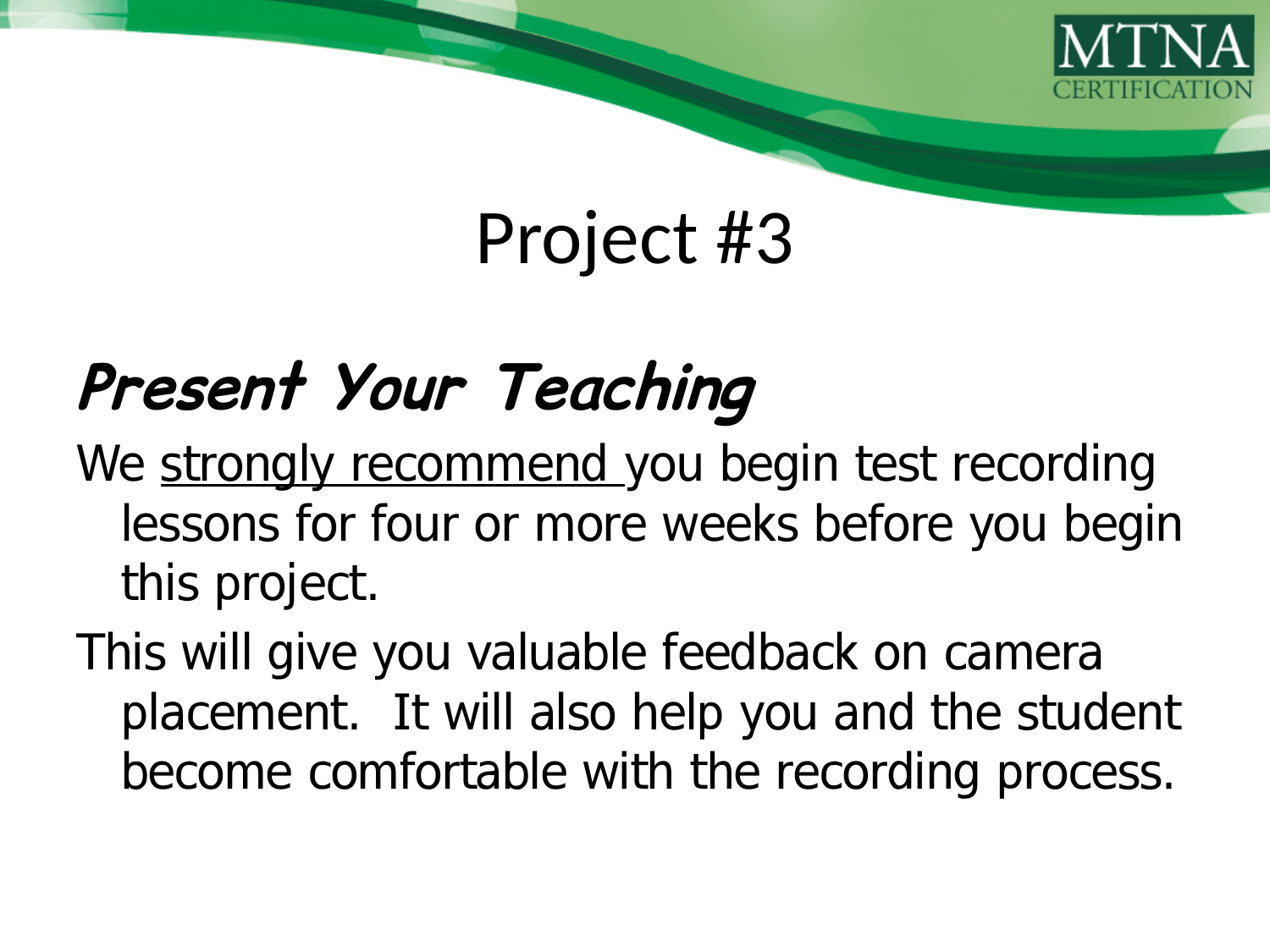

# Project #3
Present Your Teaching
We strongly recommend you begin test recording lessons for four or more weeks before you begin this project.
This will give you valuable feedback on camera placement.  It will also help you and the student become comfortable with the recording process.